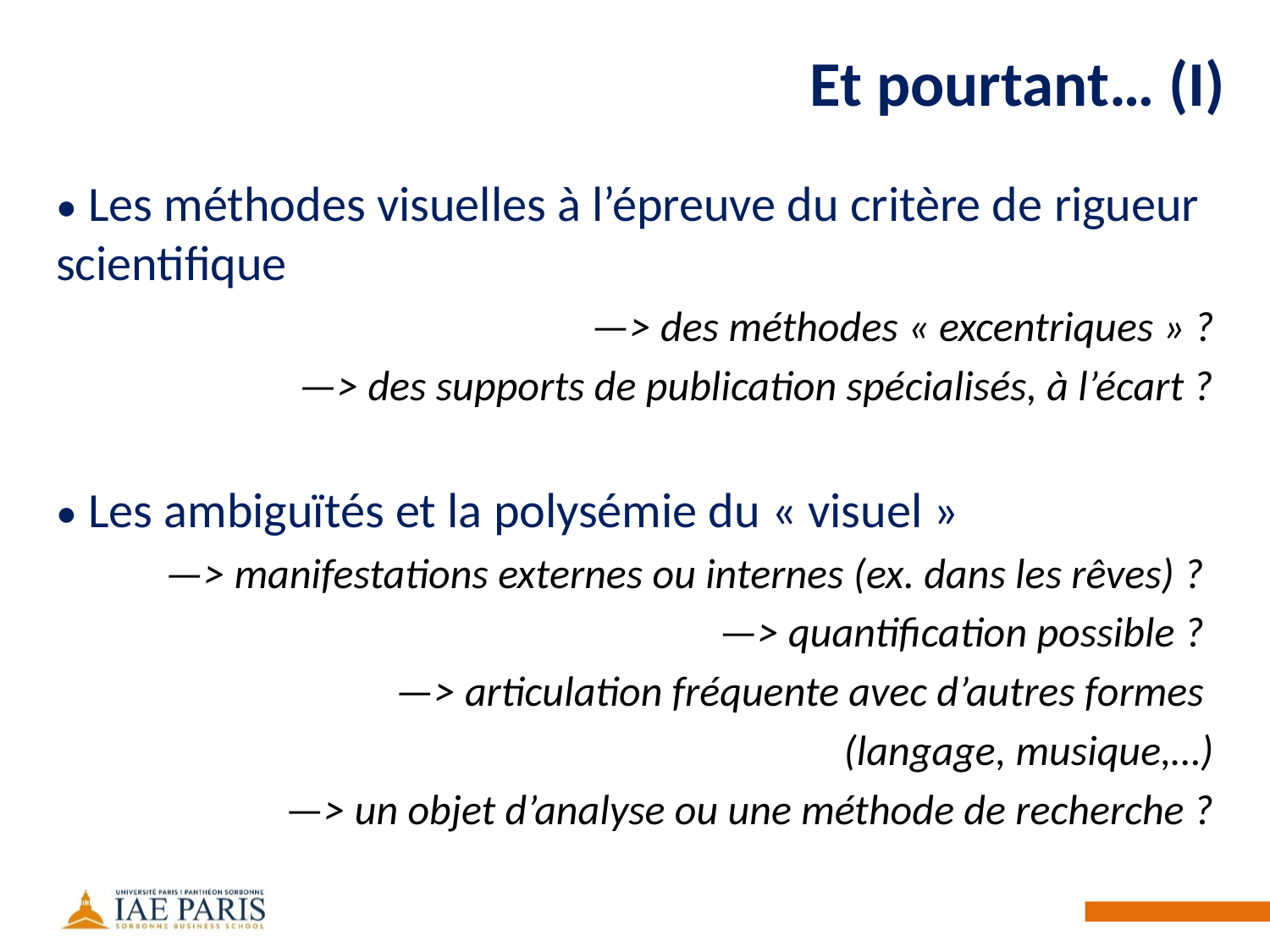

# Et pourtant… (I)
• Les méthodes visuelles à l’épreuve du critère de rigueur scientifique
—> des méthodes « excentriques » ?
—> des supports de publication spécialisés, à l’écart ?

• Les ambiguïtés et la polysémie du « visuel »
—> manifestations externes ou internes (ex. dans les rêves) ?
—> quantification possible ?
—> articulation fréquente avec d’autres formes
(langage, musique,…)
—> un objet d’analyse ou une méthode de recherche ?